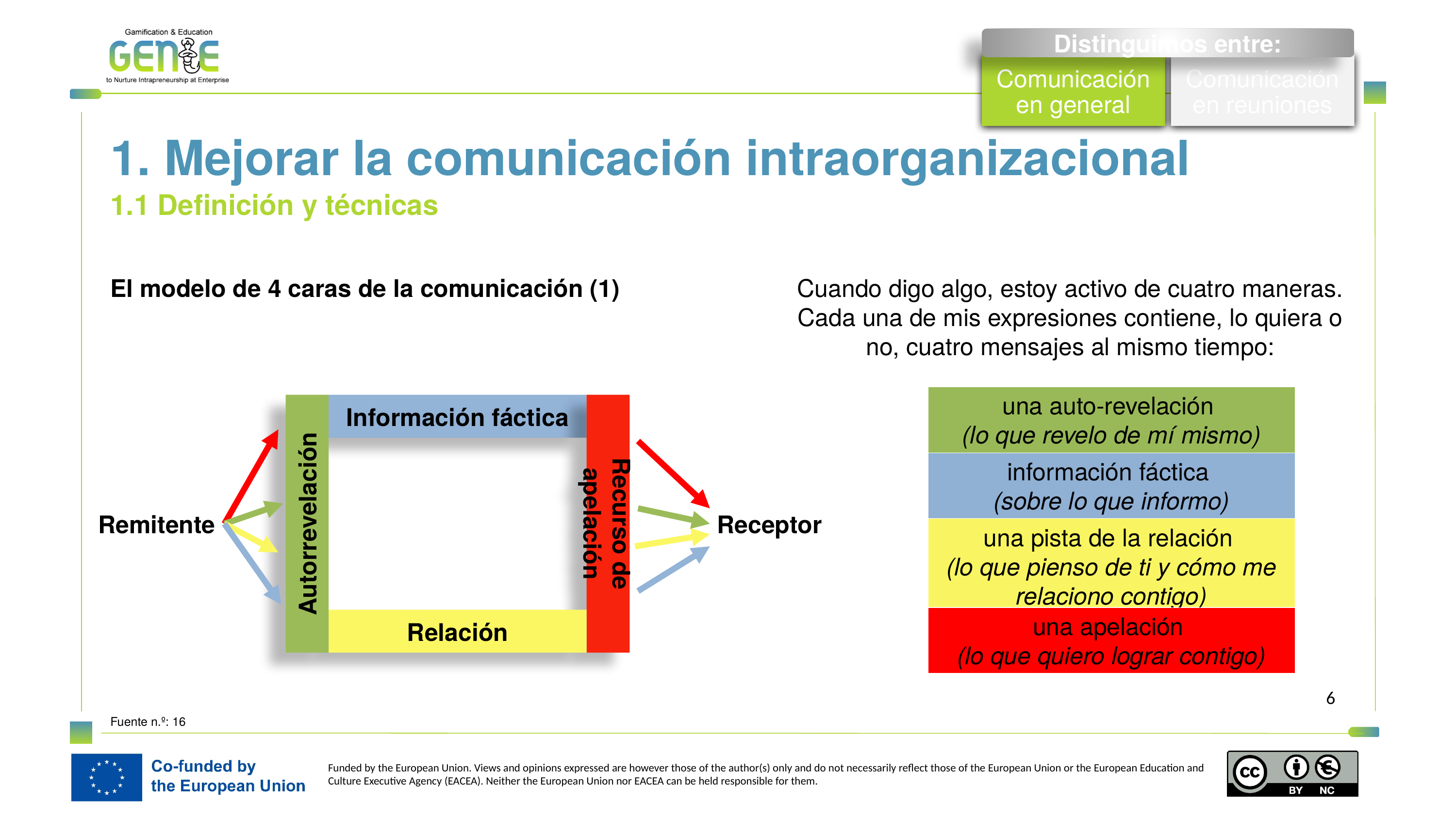

Distinguimos entre:
Comunicación en general
Comunicación en reuniones
1. Mejorar la comunicación intraorganizacional
1.1 Definición y técnicas
El modelo de 4 caras de la comunicación (1)
Cuando digo algo, estoy activo de cuatro maneras. Cada una de mis expresiones contiene, lo quiera o no, cuatro mensajes al mismo tiempo:

una auto-revelación
(lo que revelo de mí mismo)
Autorrevelación
Información fáctica
Recurso de apelación
información fáctica
(sobre lo que informo)
Remitente
Receptor
una pista de la relación
(lo que pienso de ti y cómo me relaciono contigo)
una apelación
(lo que quiero lograr contigo)
Relación
Fuente n.º: 16